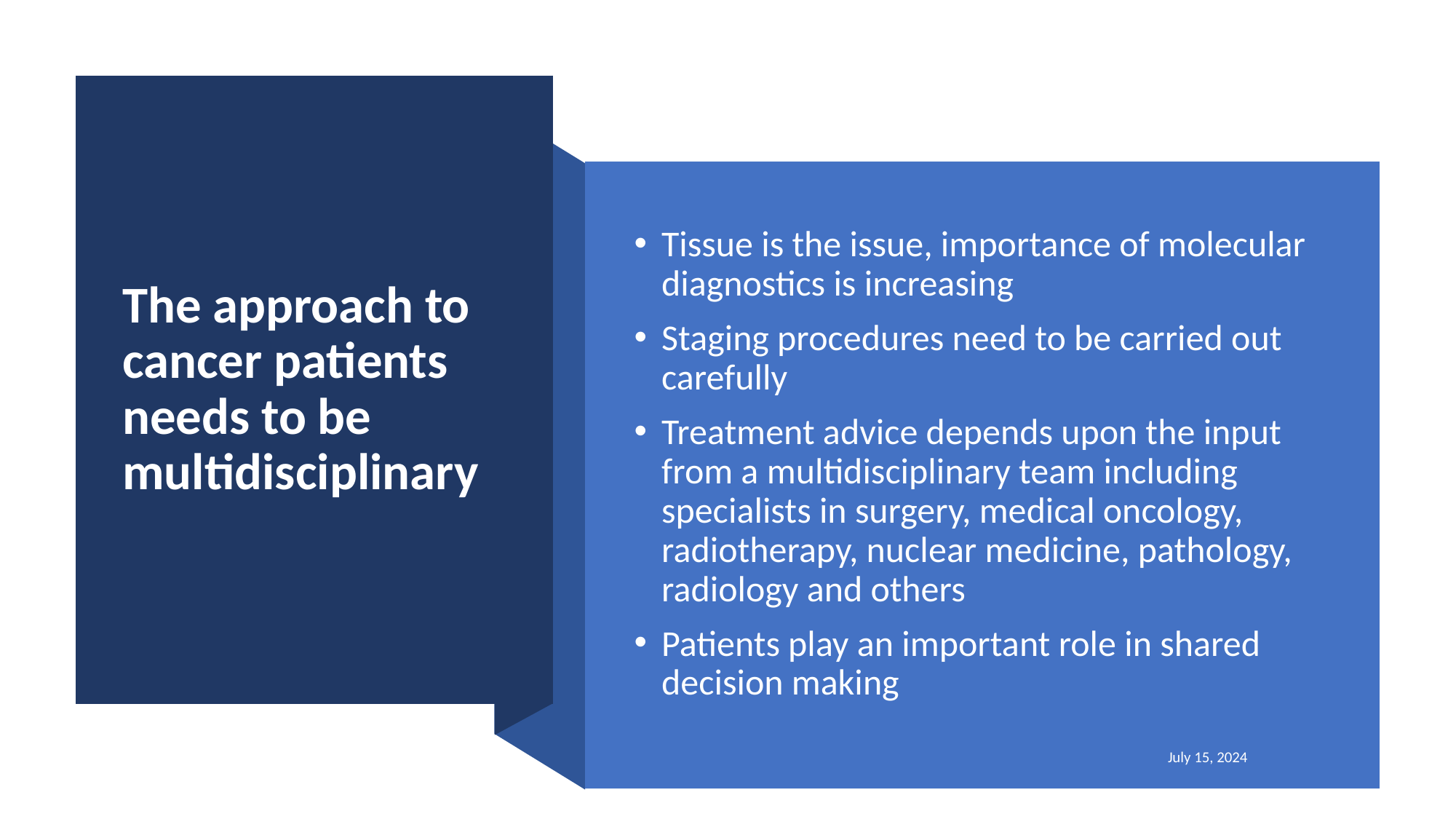

# The approach to cancer patients needs to be multidisciplinary

Tissue is the issue, importance of molecular diagnostics is increasing
Staging procedures need to be carried out carefully
Treatment advice depends upon the input from a multidisciplinary team including specialists in surgery, medical oncology, radiotherapy, nuclear medicine, pathology, radiology and others
Patients play an important role in shared decision making
July 15, 2024